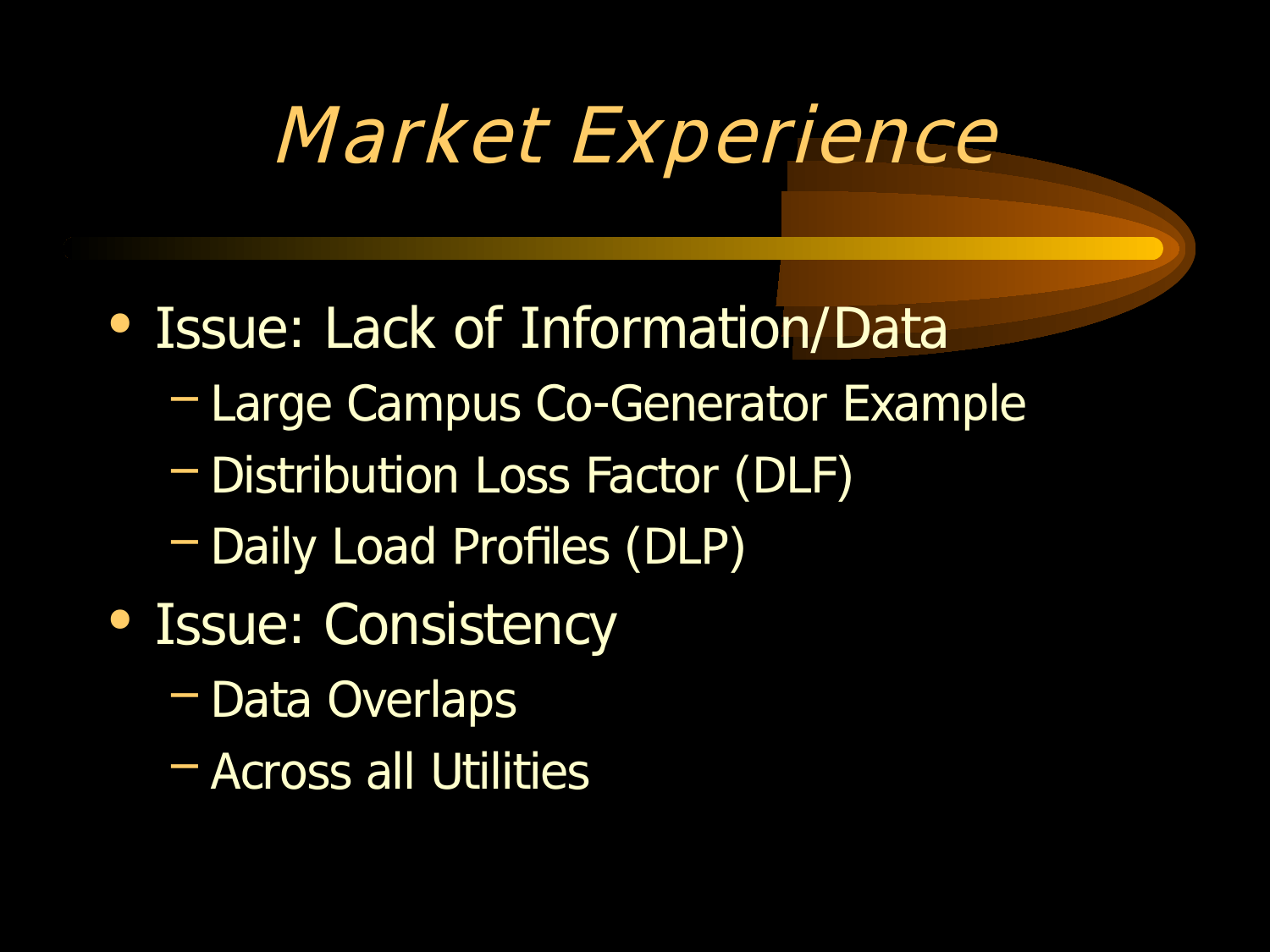

# Market Experience
Issue: Lack of Information/Data
Large Campus Co-Generator Example
Distribution Loss Factor (DLF)
Daily Load Profiles (DLP)
Issue: Consistency
Data Overlaps
Across all Utilities